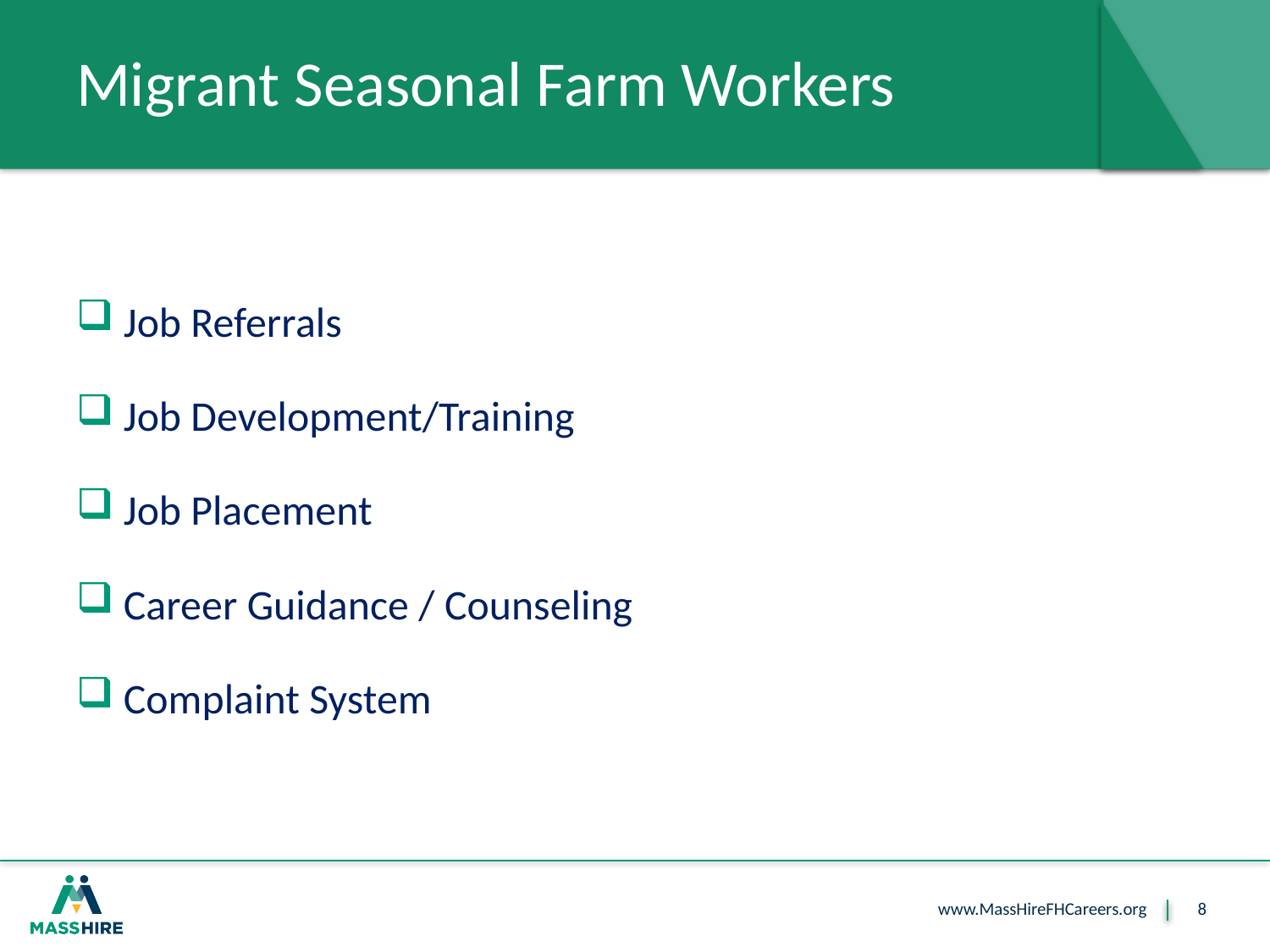

# Migrant Seasonal Farm Workers

Job Referrals
Job Development/Training
Job Placement
Career Guidance / Counseling
Complaint System

8